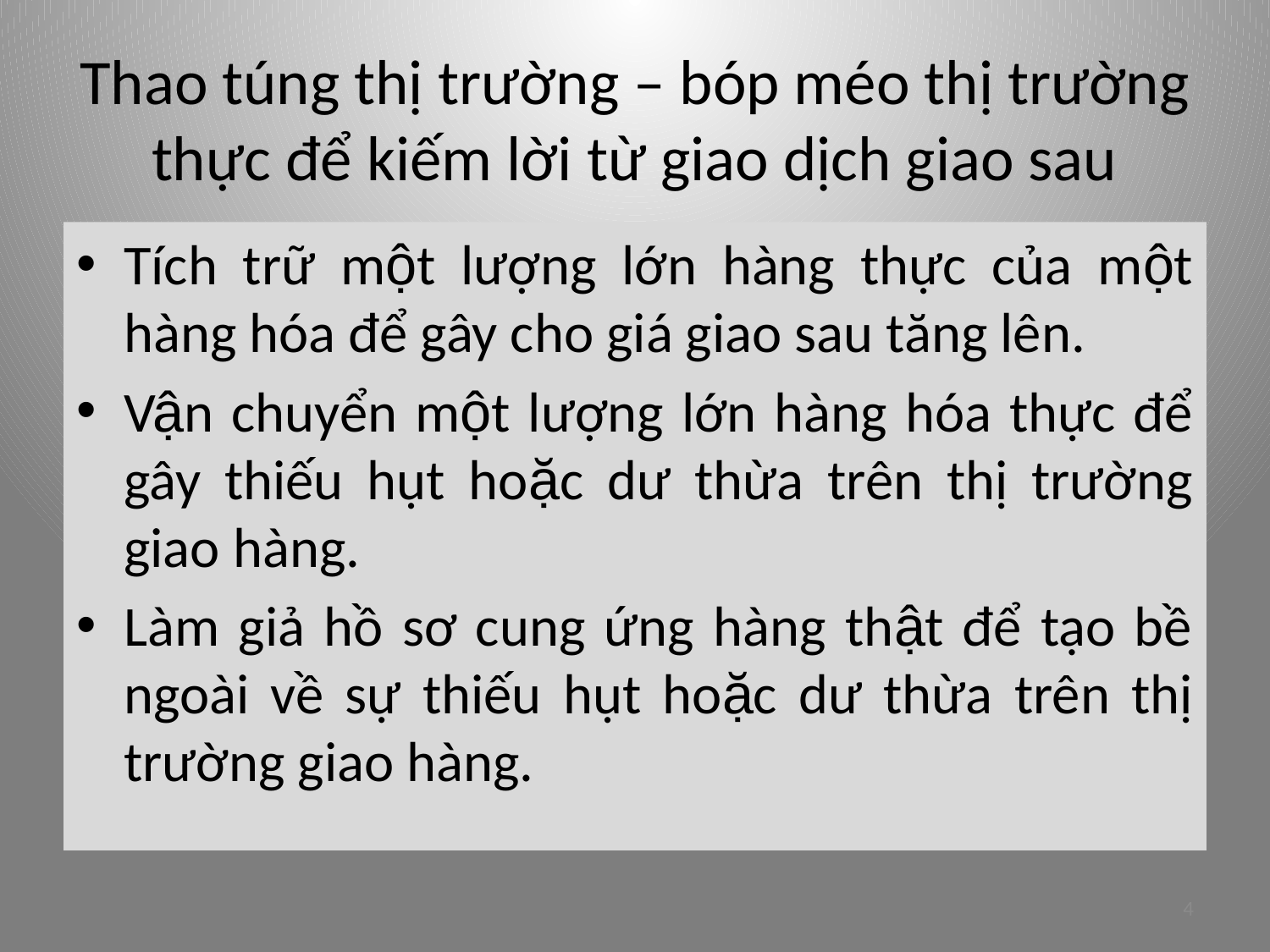

# Thao túng thị trường – bóp méo thị trường thực để kiếm lời từ giao dịch giao sau
Tích trữ một lượng lớn hàng thực của một hàng hóa để gây cho giá giao sau tăng lên.
Vận chuyển một lượng lớn hàng hóa thực để gây thiếu hụt hoặc dư thừa trên thị trường giao hàng.
Làm giả hồ sơ cung ứng hàng thật để tạo bề ngoài về sự thiếu hụt hoặc dư thừa trên thị trường giao hàng.

4